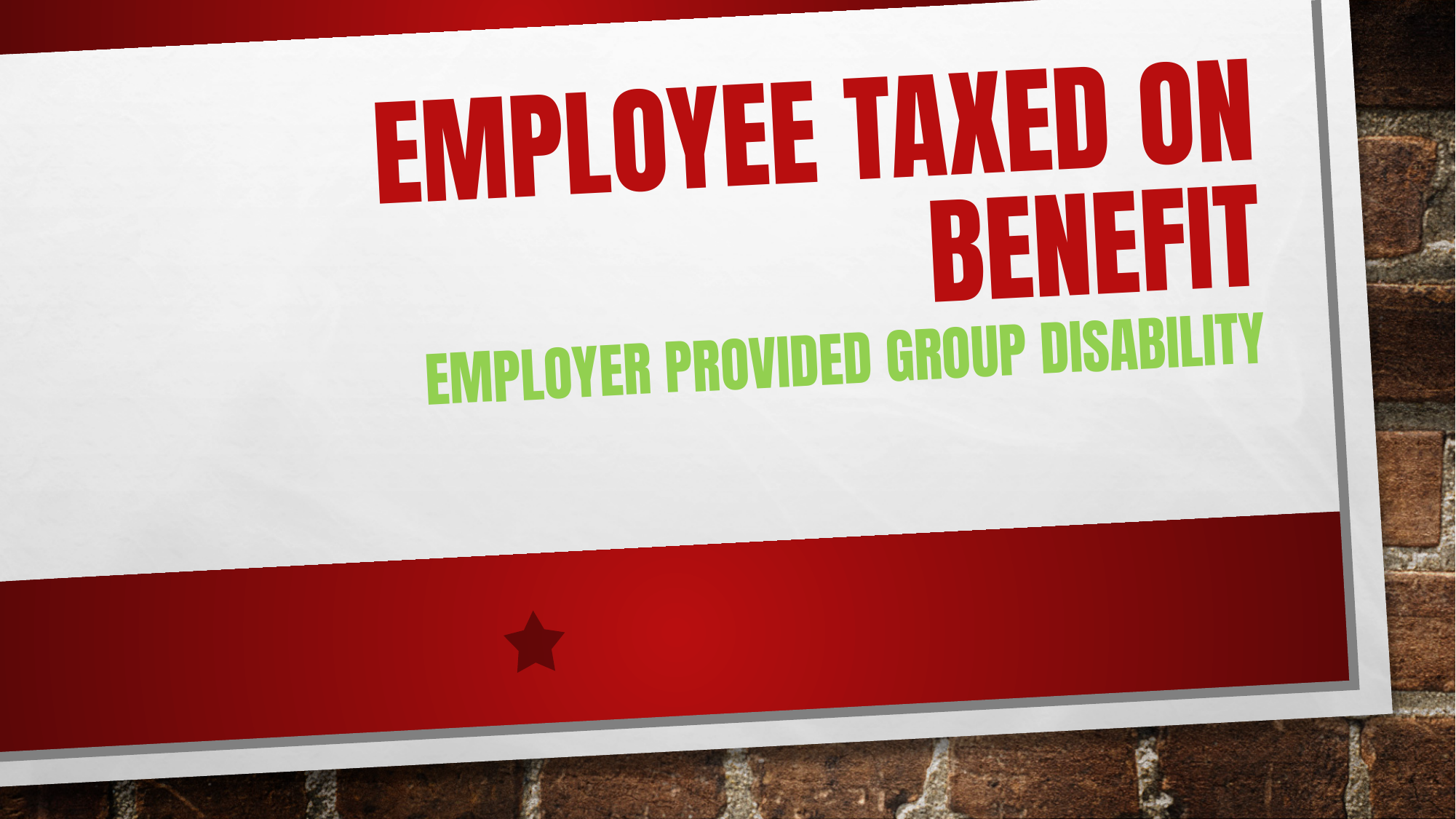

# Employee Taxed on benefit employer provided group disability